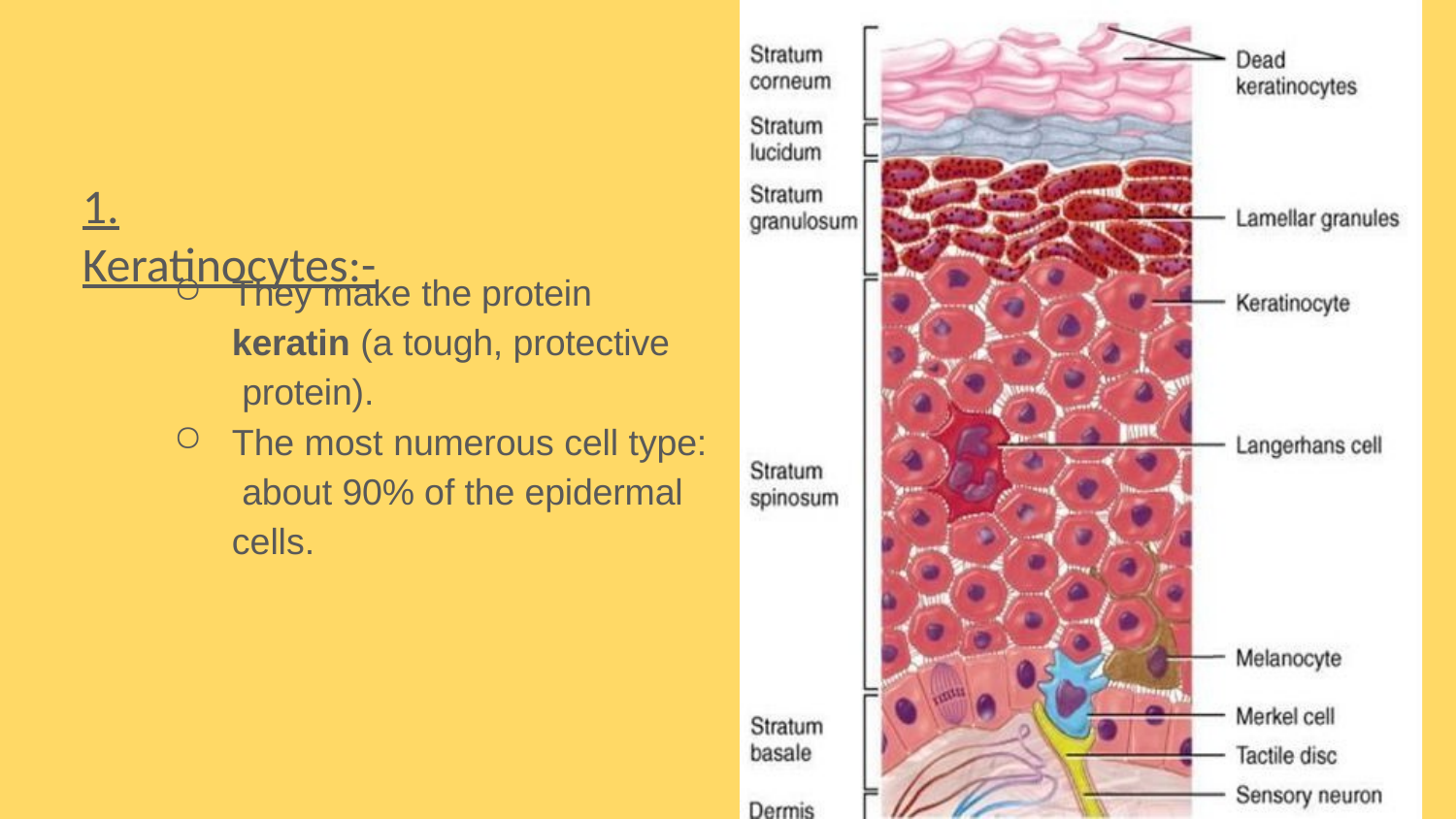

# 1.	Keratinocytes:-
They make the protein  keratin (a tough, protective  protein).
The most numerous cell type:  about 90% of the epidermal  cells.